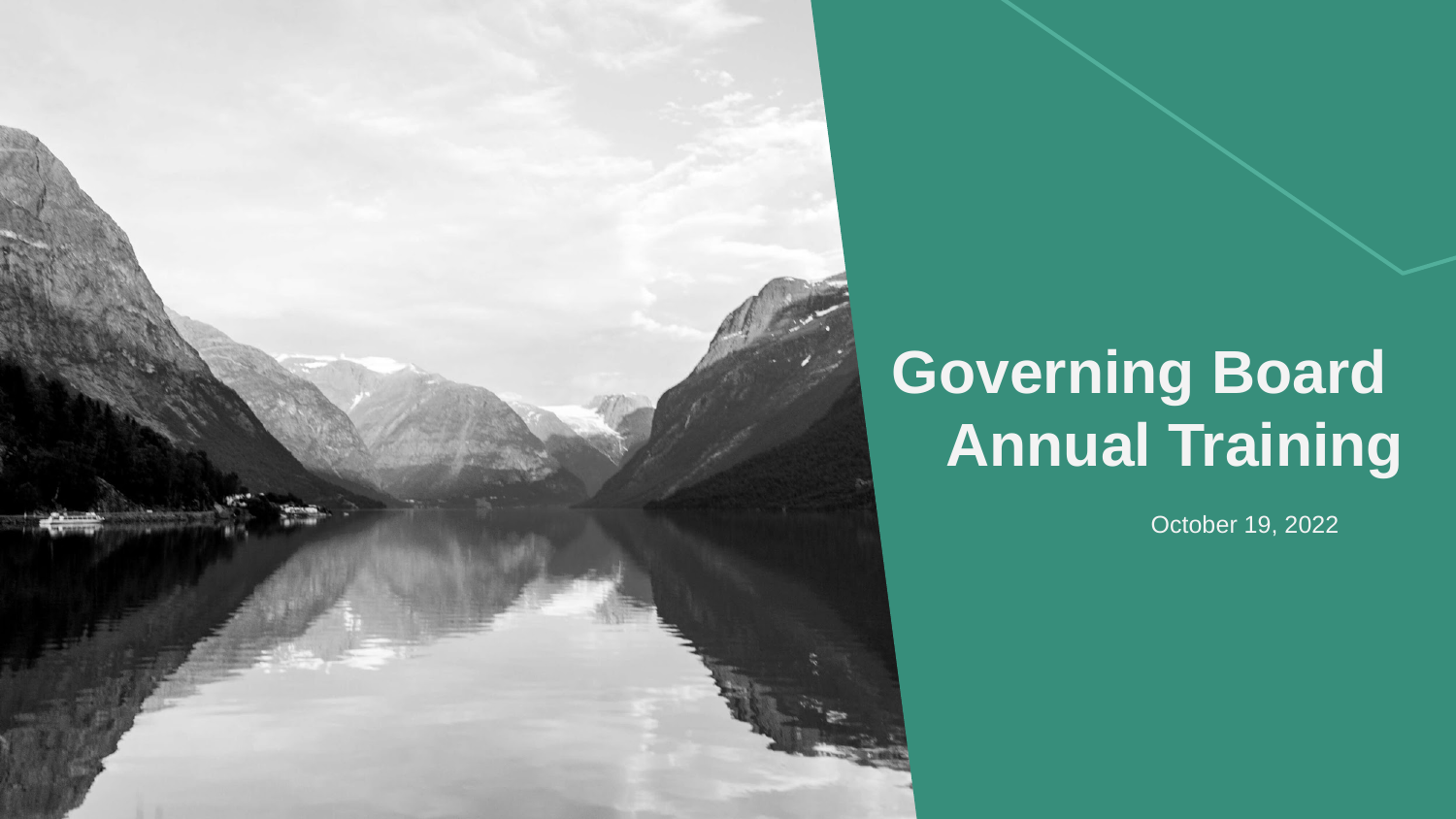

# Governing Board  Annual Training
October 19, 2022